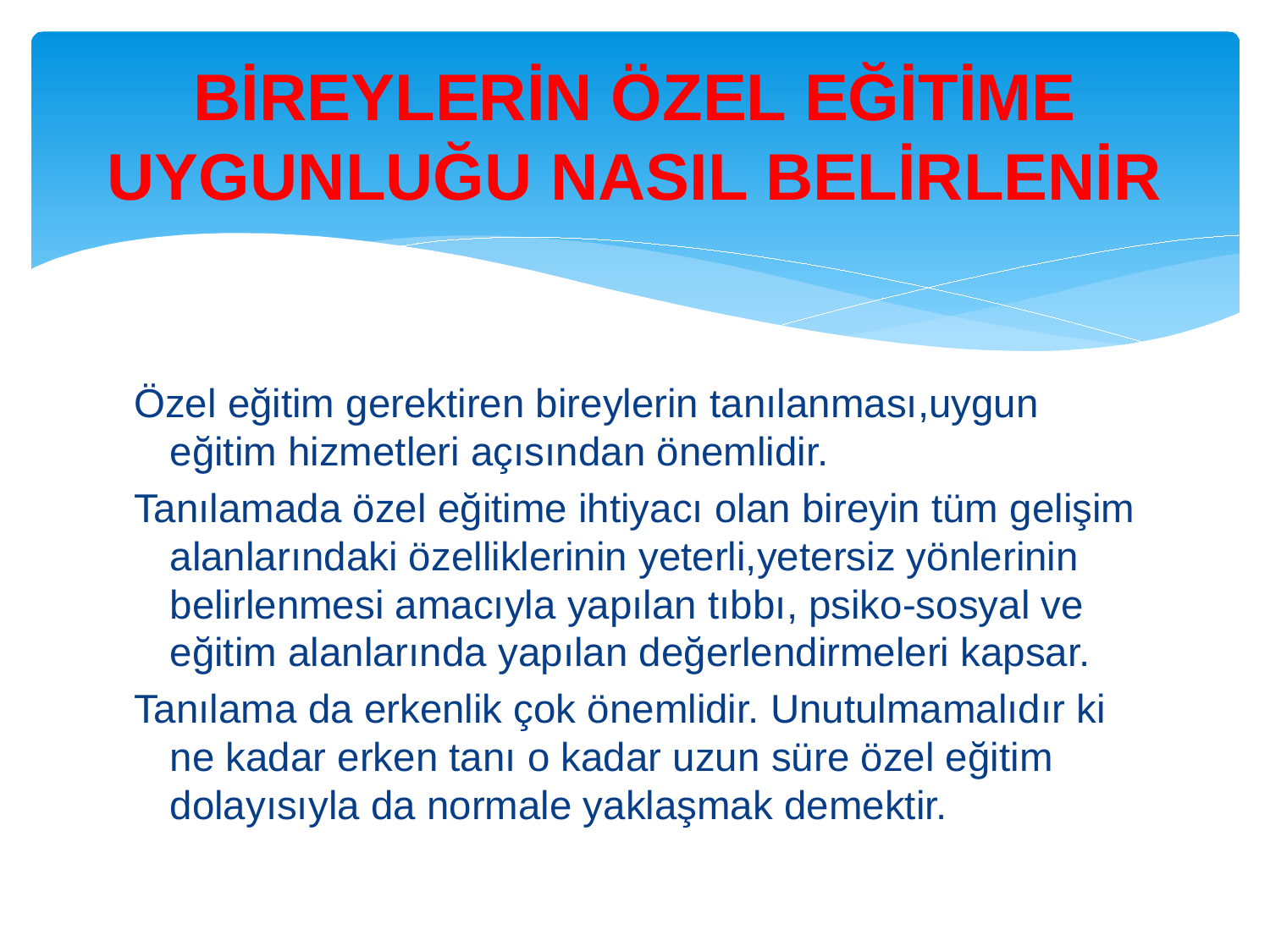

# BİREYLERİN ÖZEL EĞİTİME UYGUNLUĞU NASIL BELİRLENİR
Özel eğitim gerektiren bireylerin tanılanması,uygun eğitim hizmetleri açısından önemlidir.
Tanılamada özel eğitime ihtiyacı olan bireyin tüm gelişim alanlarındaki özelliklerinin yeterli,yetersiz yönlerinin belirlenmesi amacıyla yapılan tıbbı, psiko-sosyal ve eğitim alanlarında yapılan değerlendirmeleri kapsar.
Tanılama da erkenlik çok önemlidir. Unutulmamalıdır ki ne kadar erken tanı o kadar uzun süre özel eğitim dolayısıyla da normale yaklaşmak demektir.